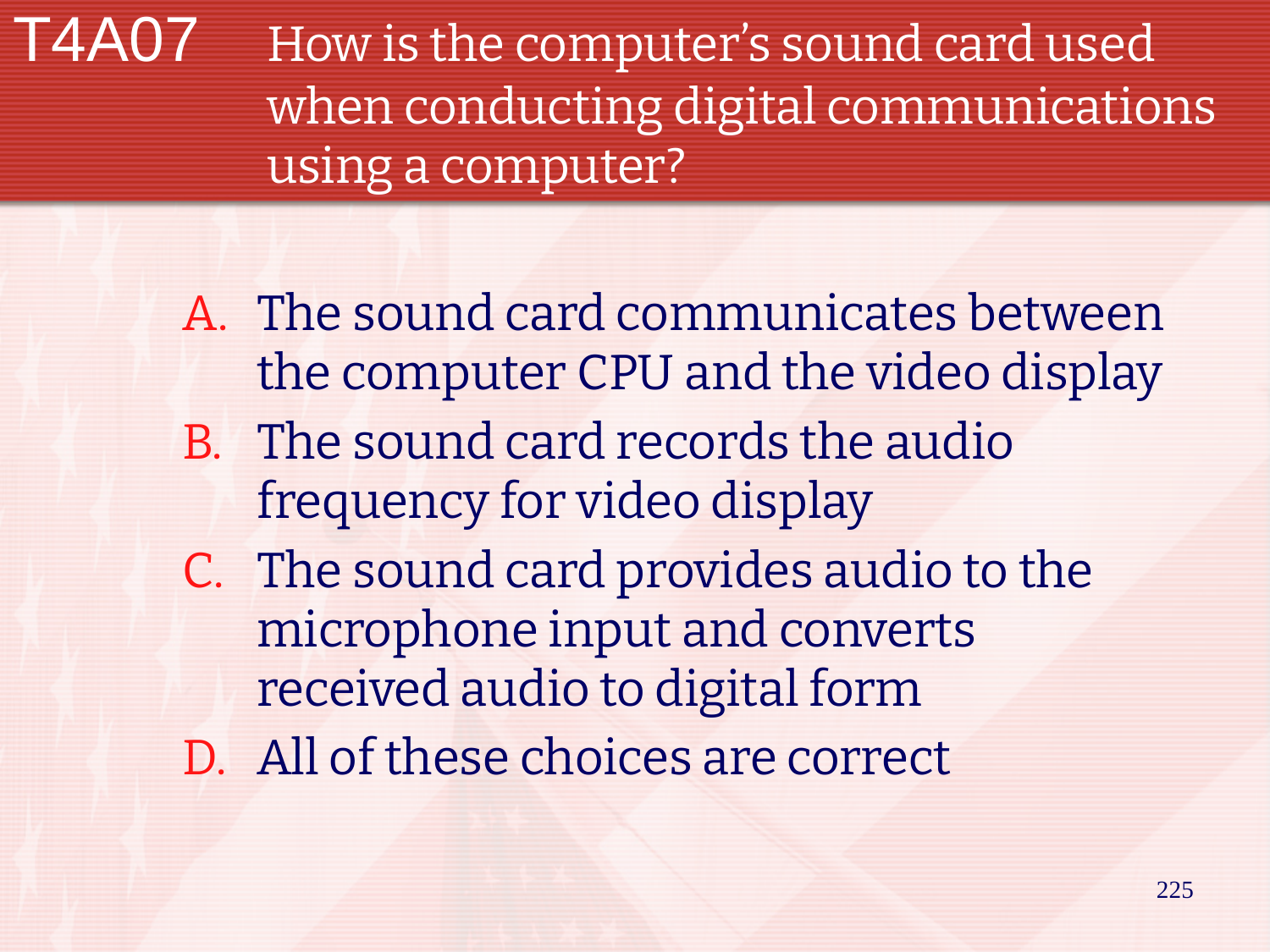

# T4A07		How is the computer’s sound card used 		when conducting digital communications 		using a computer?
The sound card communicates between the computer CPU and the video display
The sound card records the audio frequency for video display
The sound card provides audio to the microphone input and converts received audio to digital form
All of these choices are correct
225